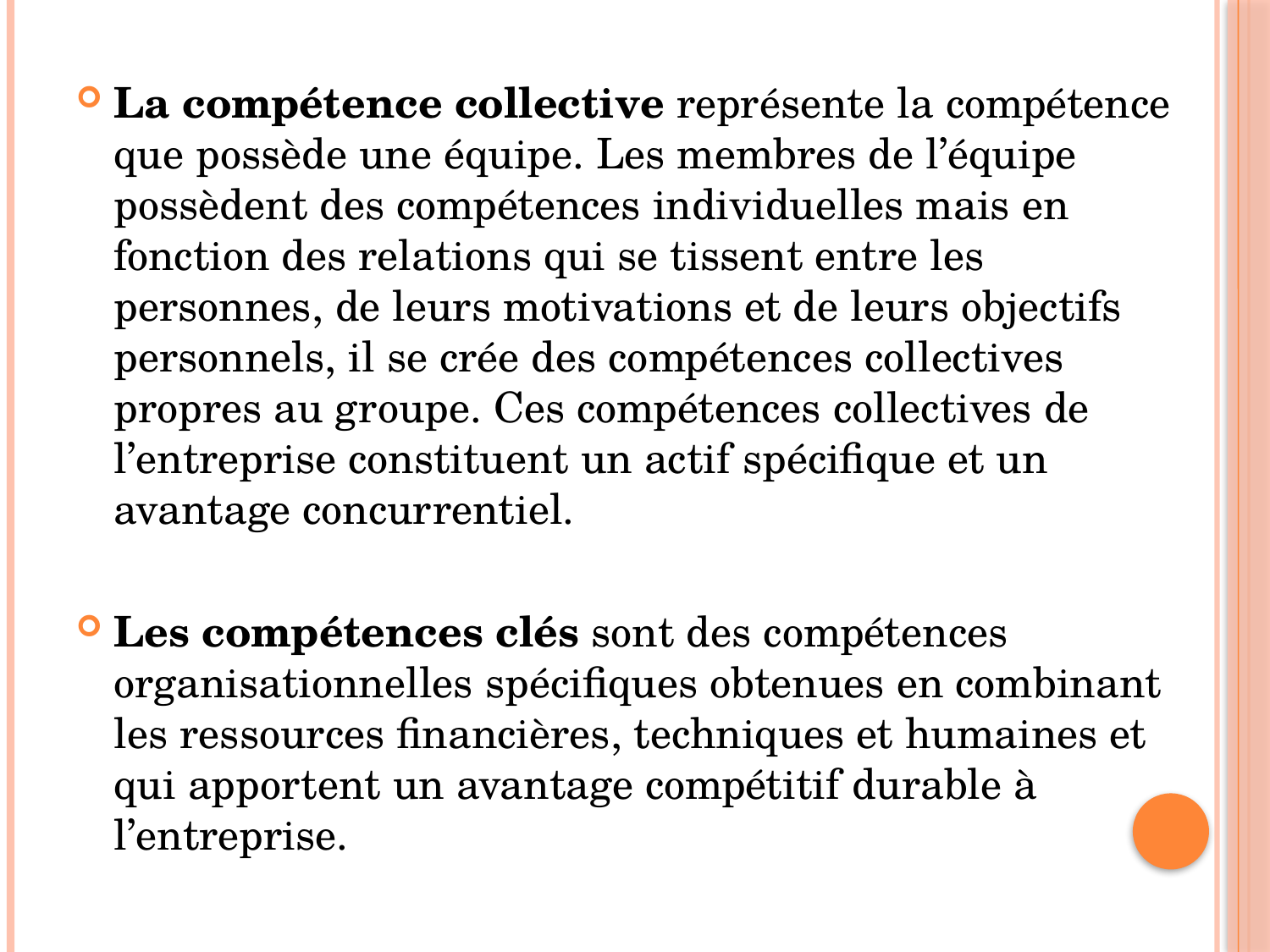

La compétence collective représente la compétence que possède une équipe. Les membres de l’équipe possèdent des compétences individuelles mais en fonction des relations qui se tissent entre les personnes, de leurs motivations et de leurs objectifs personnels, il se crée des compétences collectives propres au groupe. Ces compétences collectives de l’entreprise constituent un actif spéciﬁque et un avantage concurrentiel.

Les compétences clés sont des compétences organisationnelles spéciﬁques obtenues en combinant les ressources ﬁnancières, techniques et humaines et qui apportent un avantage compétitif durable à l’entreprise.